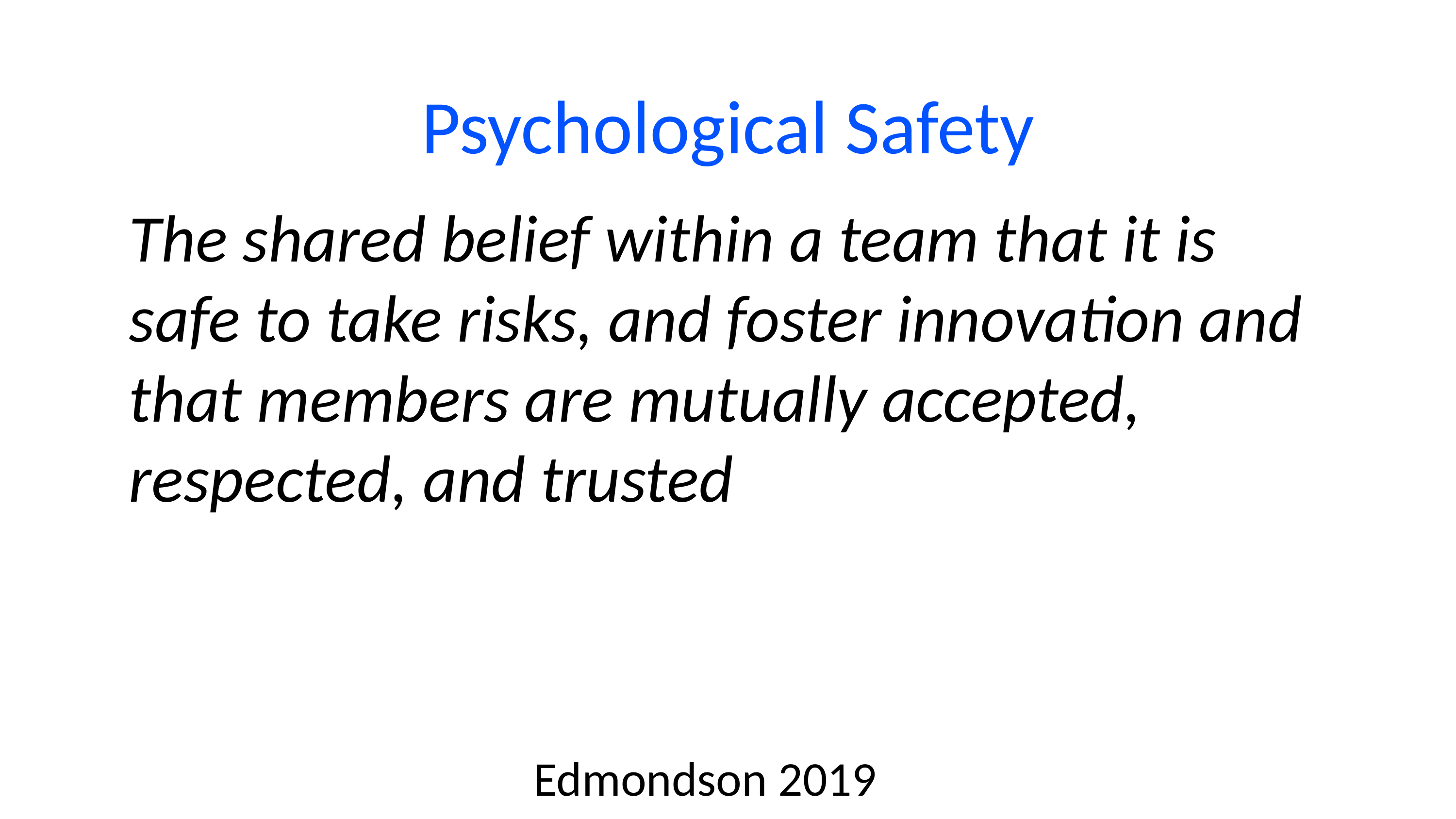

# Psychological Safety
The shared belief within a team that it is safe to take risks, and foster innovation and that members are mutually accepted, respected, and trusted
Edmondson 2019